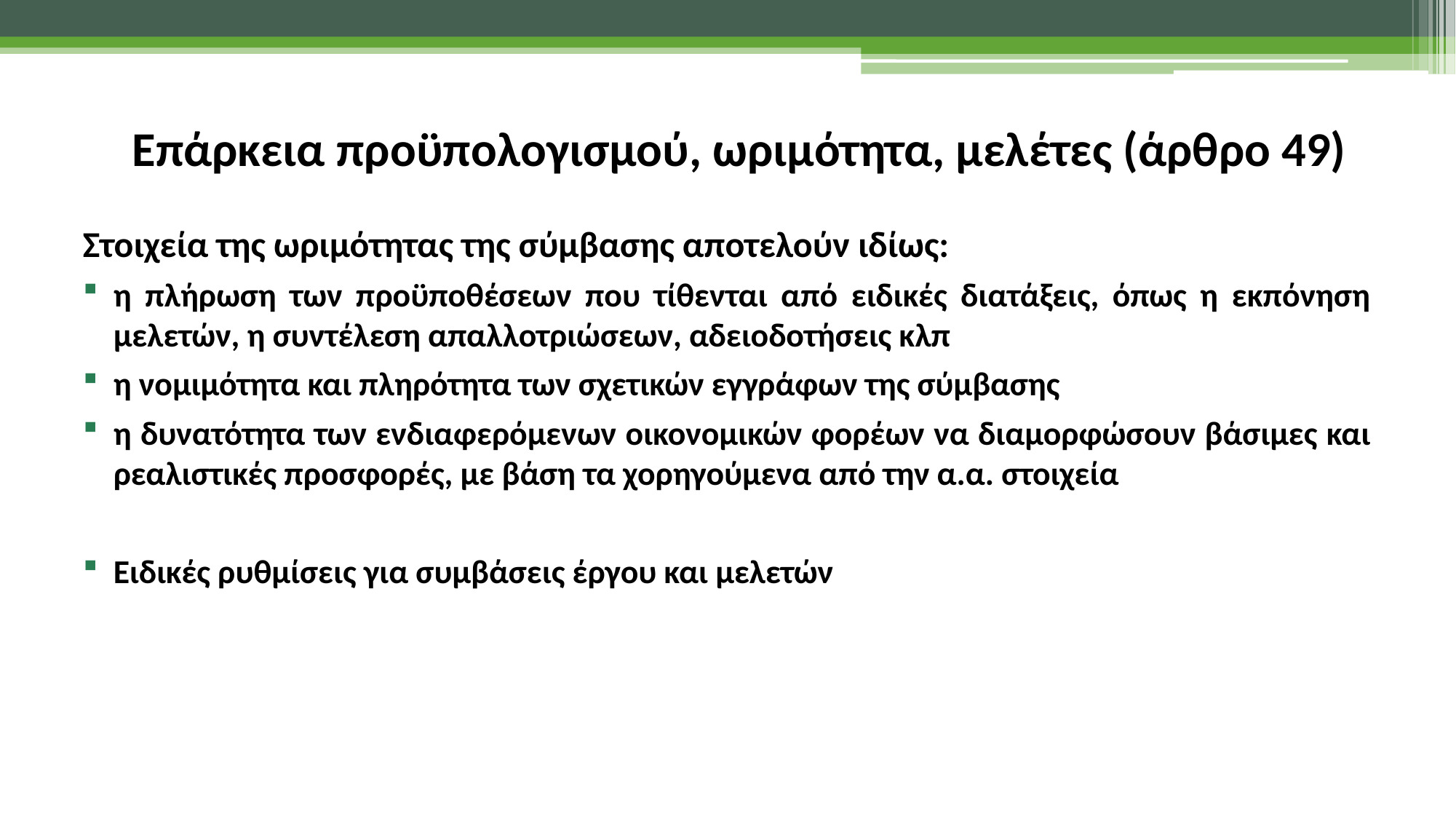

# Επάρκεια προϋπολογισμού, ωριμότητα, μελέτες (άρθρο 49)
Στοιχεία της ωριμότητας της σύμβασης αποτελούν ιδίως:
η πλήρωση των προϋποθέσεων που τίθενται από ειδικές διατάξεις, όπως η εκπόνηση μελετών, η συντέλεση απαλλοτριώσεων, αδειοδοτήσεις κλπ
η νομιμότητα και πληρότητα των σχετικών εγγράφων της σύμβασης
η δυνατότητα των ενδιαφερόμενων οικονομικών φορέων να διαμορφώσουν βάσιμες και ρεαλιστικές προσφορές, με βάση τα χορηγούμενα από την α.α. στοιχεία

Ειδικές ρυθμίσεις για συμβάσεις έργου και μελετών